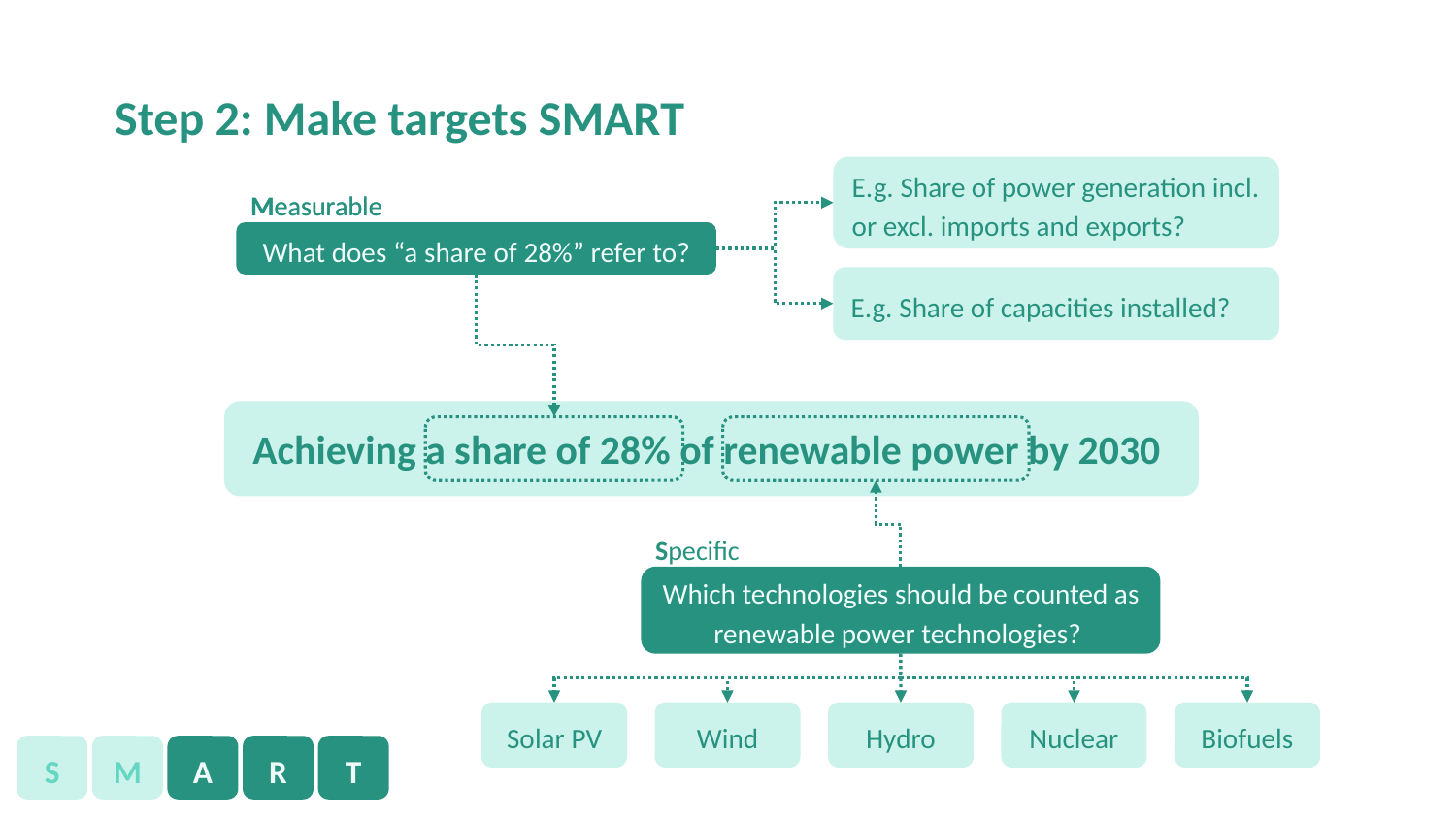

# Step 2: Make targets SMART
E.g. Share of power generation incl. or excl. imports and exports?
E.g. Share of capacities installed?
Measurable
Measurable
What does “a share of 28%” refer to?
Achieving a share of 28% of renewable power by 2030

Specific
Which technologies should be counted as renewable power technologies?
Solar PV
Wind
Hydro
Nuclear
Biofuels
S
M
A
R
T